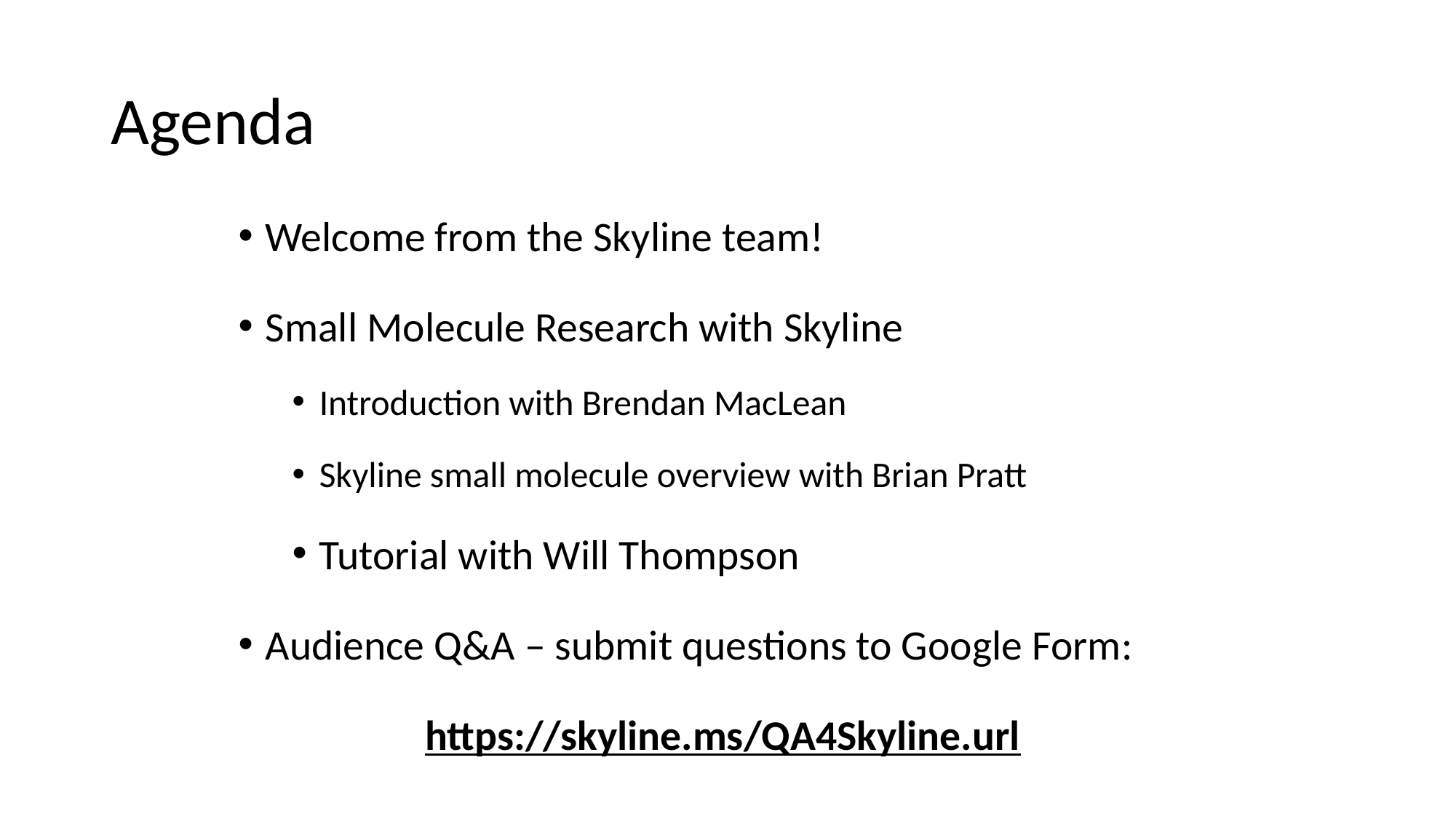

# Agenda
Welcome from the Skyline team!
Small Molecule Research with Skyline
Introduction with Brendan MacLean
Skyline small molecule overview with Brian Pratt
Tutorial with Will Thompson
Audience Q&A – submit questions to Google Form:
https://skyline.ms/QA4Skyline.url